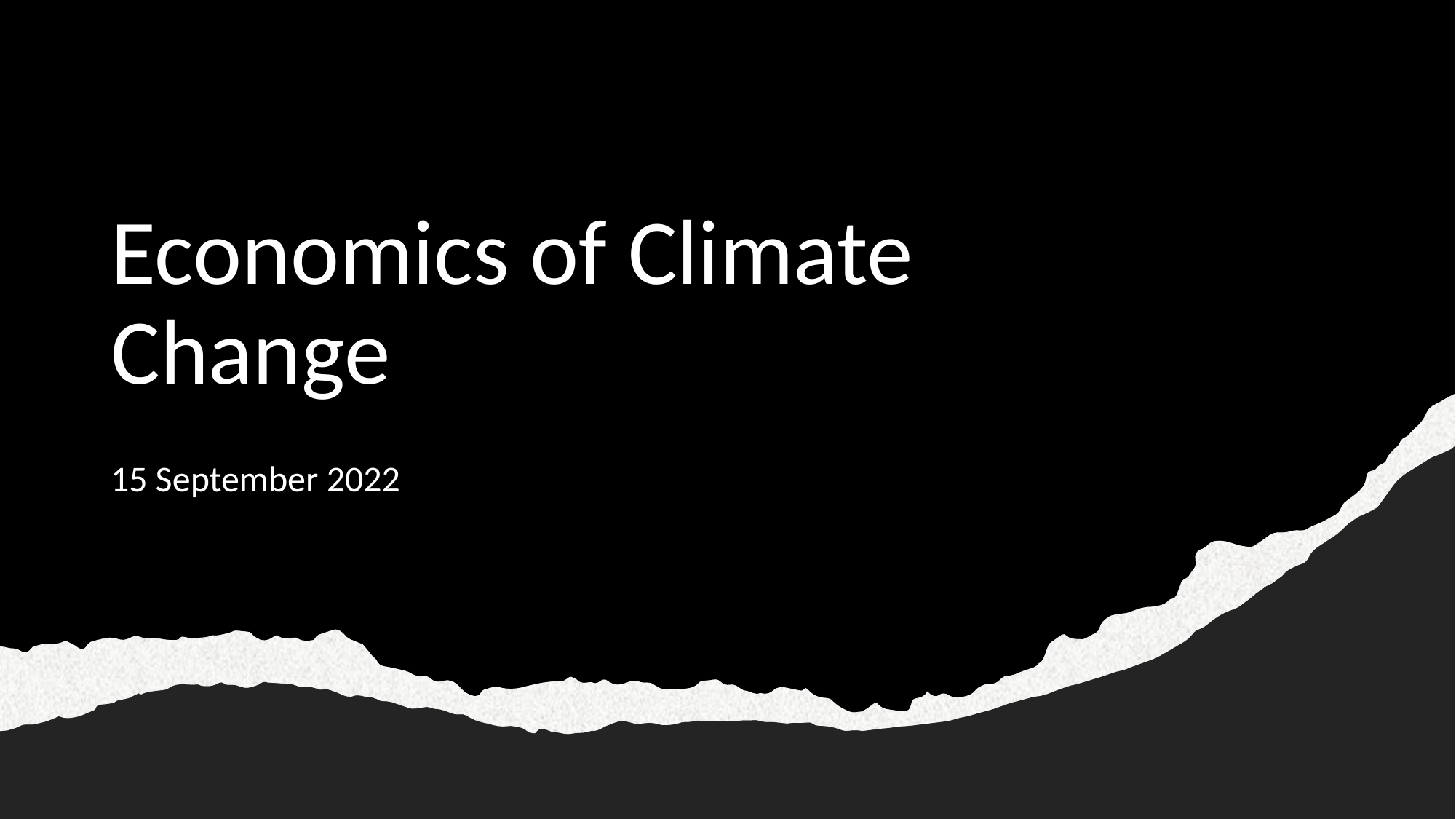

# Economics of Climate Change

15 September 2022